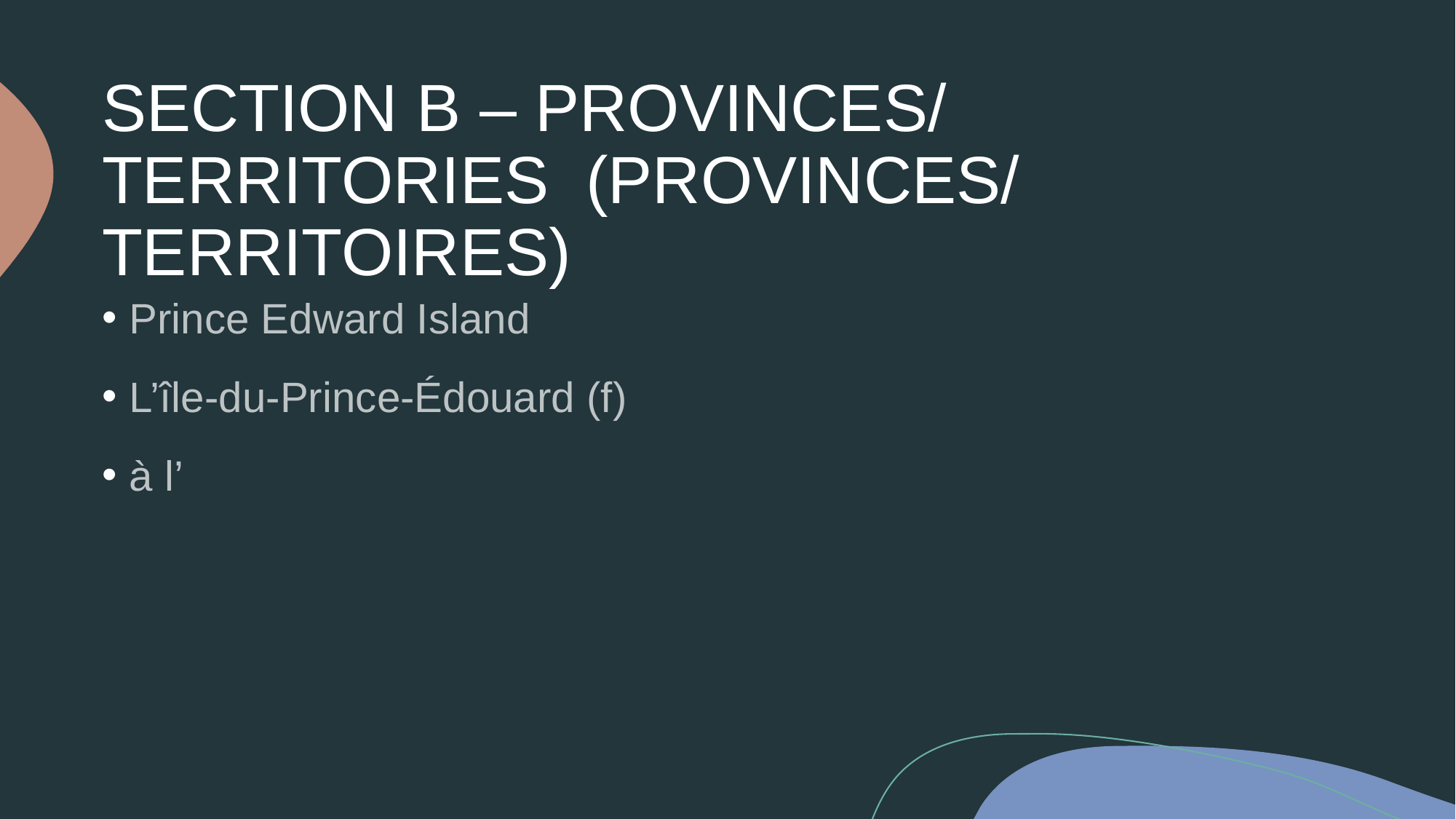

# SECTION B – PROVINCES/ TERRITORIES  (PROVINCES/ TERRITOIRES)
Prince Edward Island
L’île-du-Prince-Édouard (f)
à l’